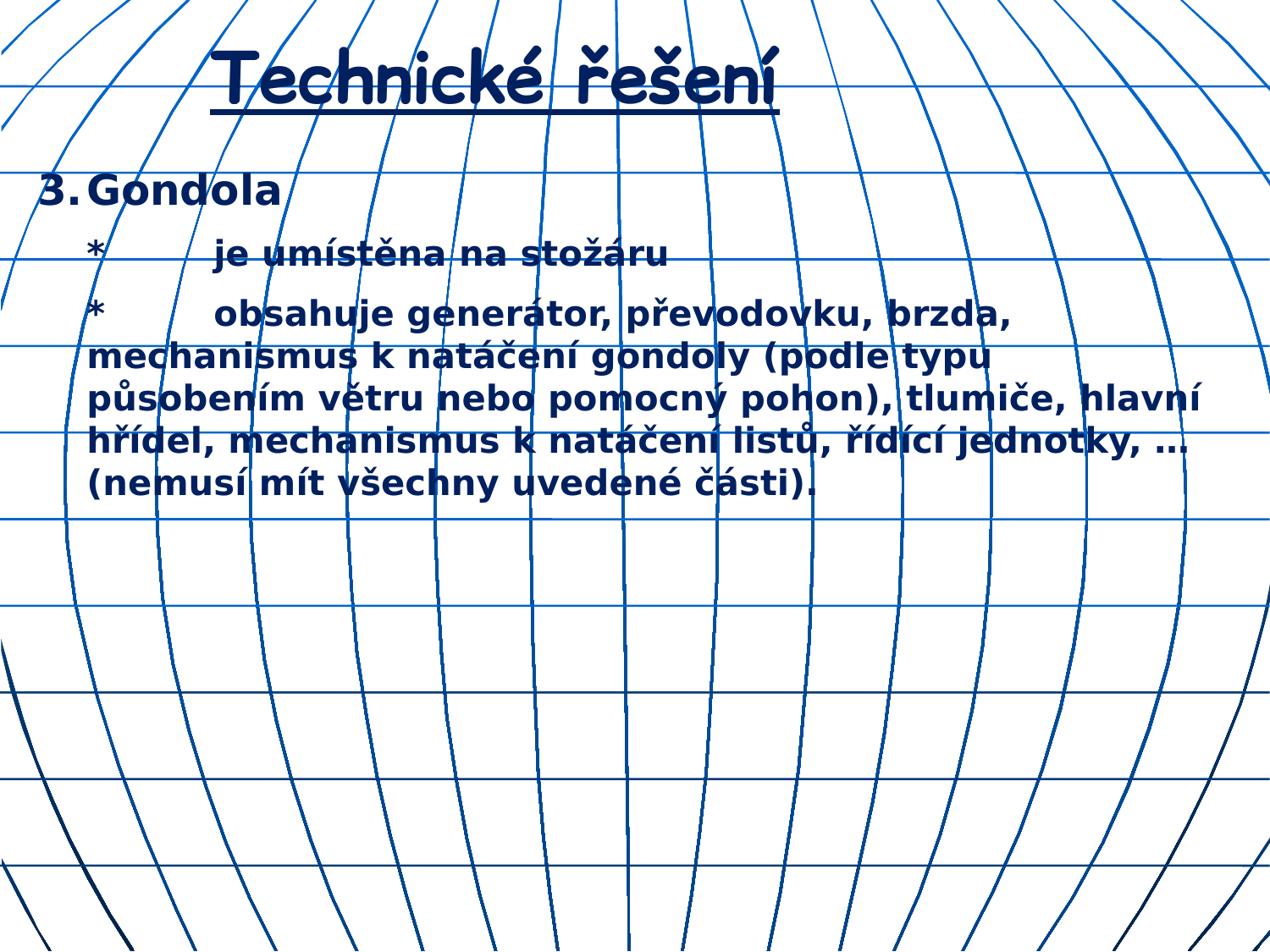

Technické řešení
3.	Gondola
	*	je umístěna na stožáru
	*	obsahuje generátor, převodovku, brzda, mechanismus k natáčení gondoly (podle typu působením větru nebo pomocný pohon), tlumiče, hlavní hřídel, mechanismus k natáčení listů, řídící jednotky, … (nemusí mít všechny uvedené části).